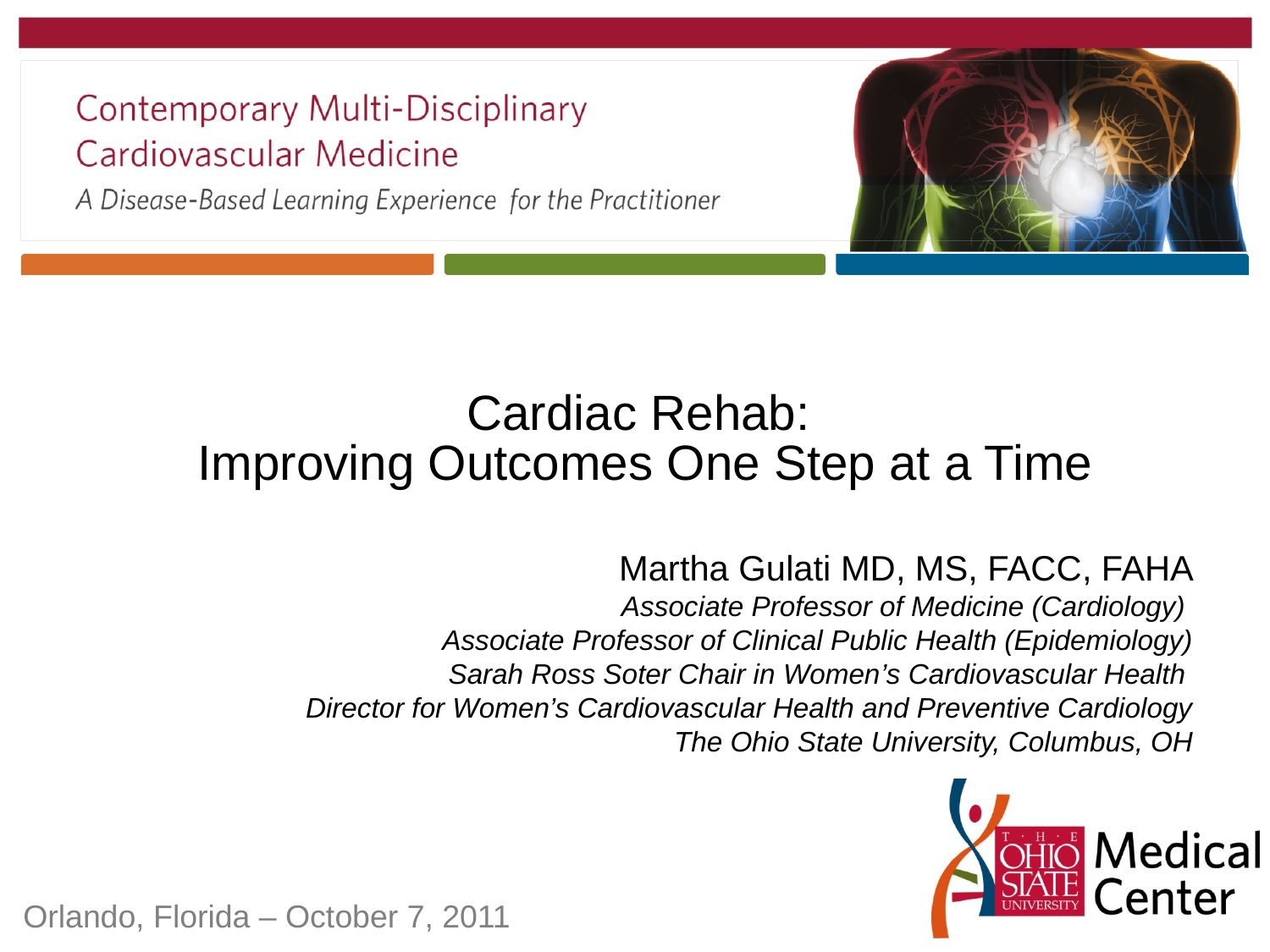

# Cardiac Rehab: Improving Outcomes One Step at a Time
Martha Gulati MD, MS, FACC, FAHA
Associate Professor of Medicine (Cardiology)
Associate Professor of Clinical Public Health (Epidemiology)
Sarah Ross Soter Chair in Women’s Cardiovascular Health
Director for Women’s Cardiovascular Health and Preventive Cardiology
The Ohio State University, Columbus, OH